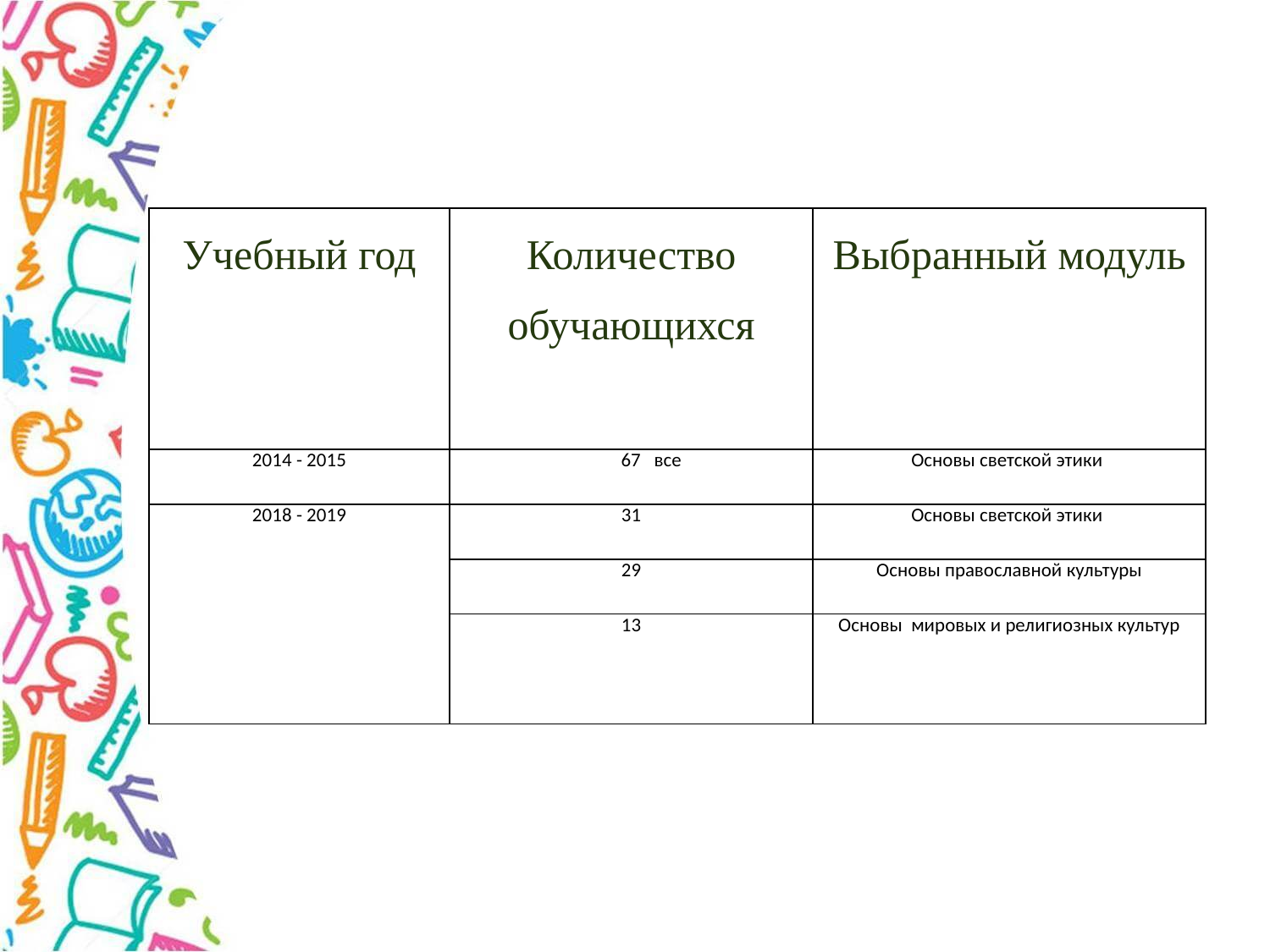

#
| Учебный год | Количество обучающихся | Выбранный модуль |
| --- | --- | --- |
| 2014 - 2015 | 67 все | Основы светской этики |
| 2018 - 2019 | 31 | Основы светской этики |
|  | 29 | Основы православной культуры |
|  | 13 | Основы мировых и религиозных культур |